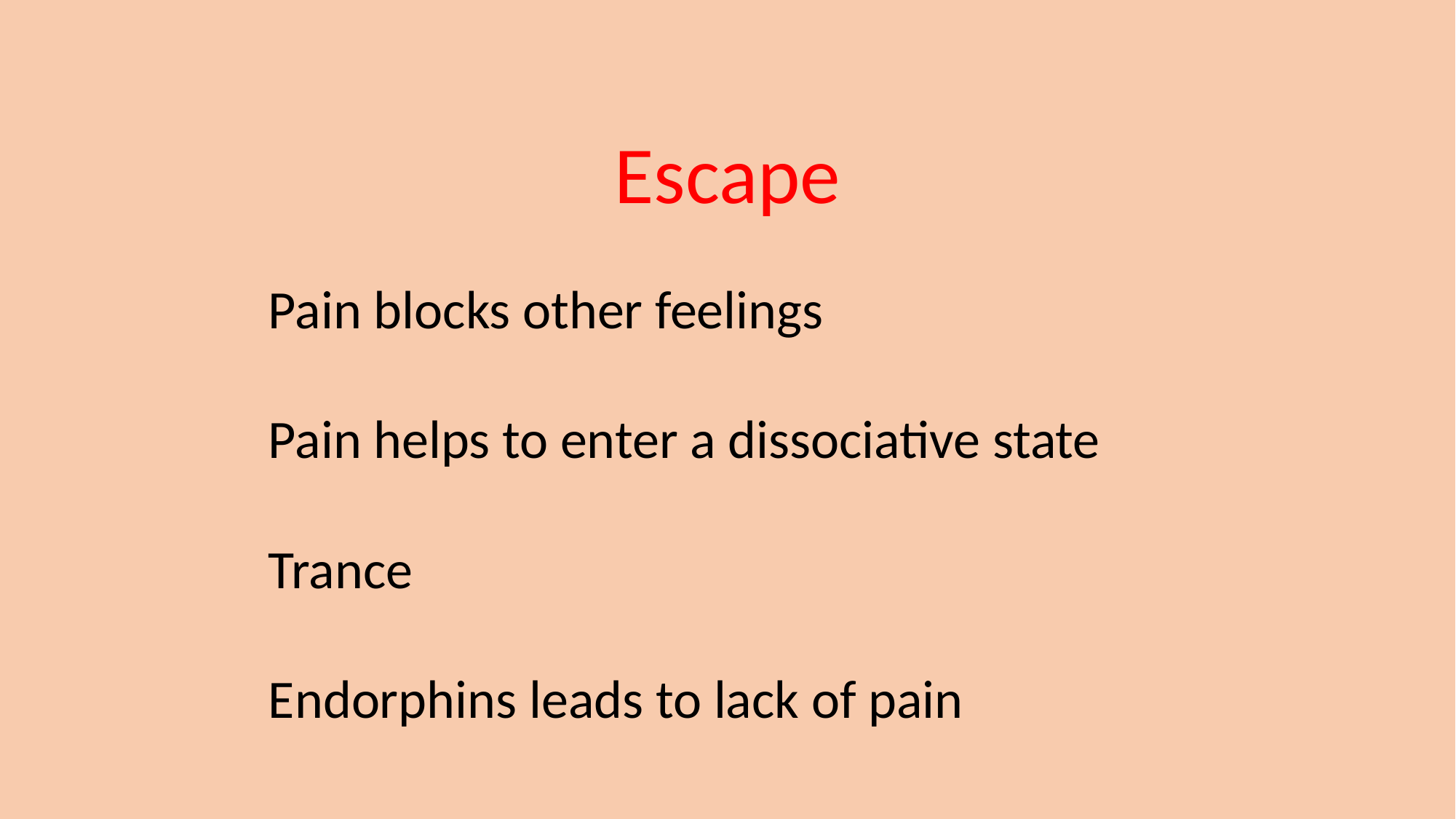

#
Escape

Pain blocks other feelings

Pain helps to enter a dissociative state

Trance

Endorphins leads to lack of pain